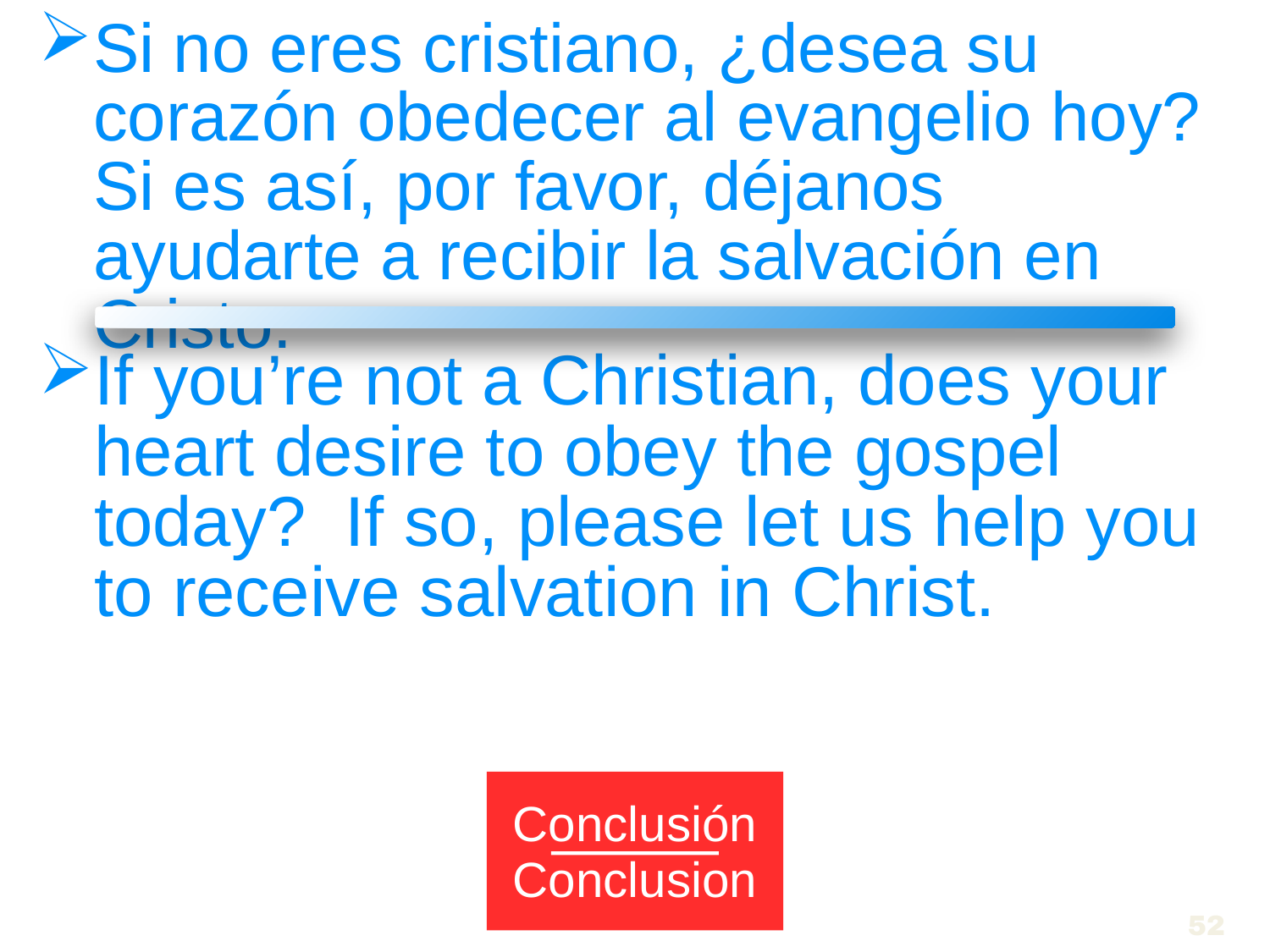

Si no eres cristiano, ¿desea su corazón obedecer al evangelio hoy?  Si es así, por favor, déjanos ayudarte a recibir la salvación en Cristo.

If you’re not a Christian, does your heart desire to obey the gospel today?  If so, please let us help you to receive salvation in Christ.
Conclusión
Conclusion
52